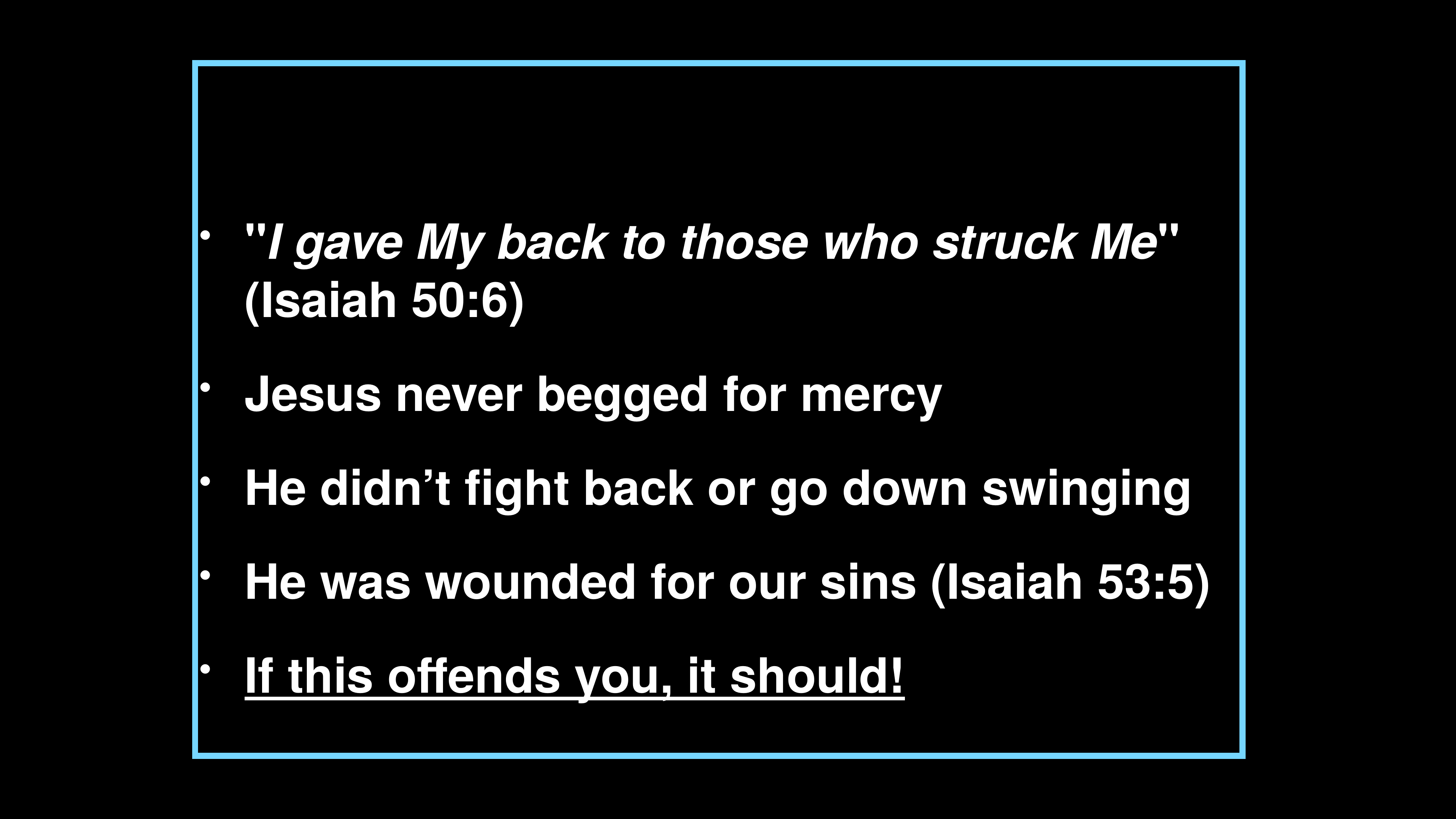

"I gave My back to those who struck Me" (Isaiah 50:6)
Jesus never begged for mercy
He didn’t fight back or go down swinging
He was wounded for our sins (Isaiah 53:5)
If this offends you, it should!